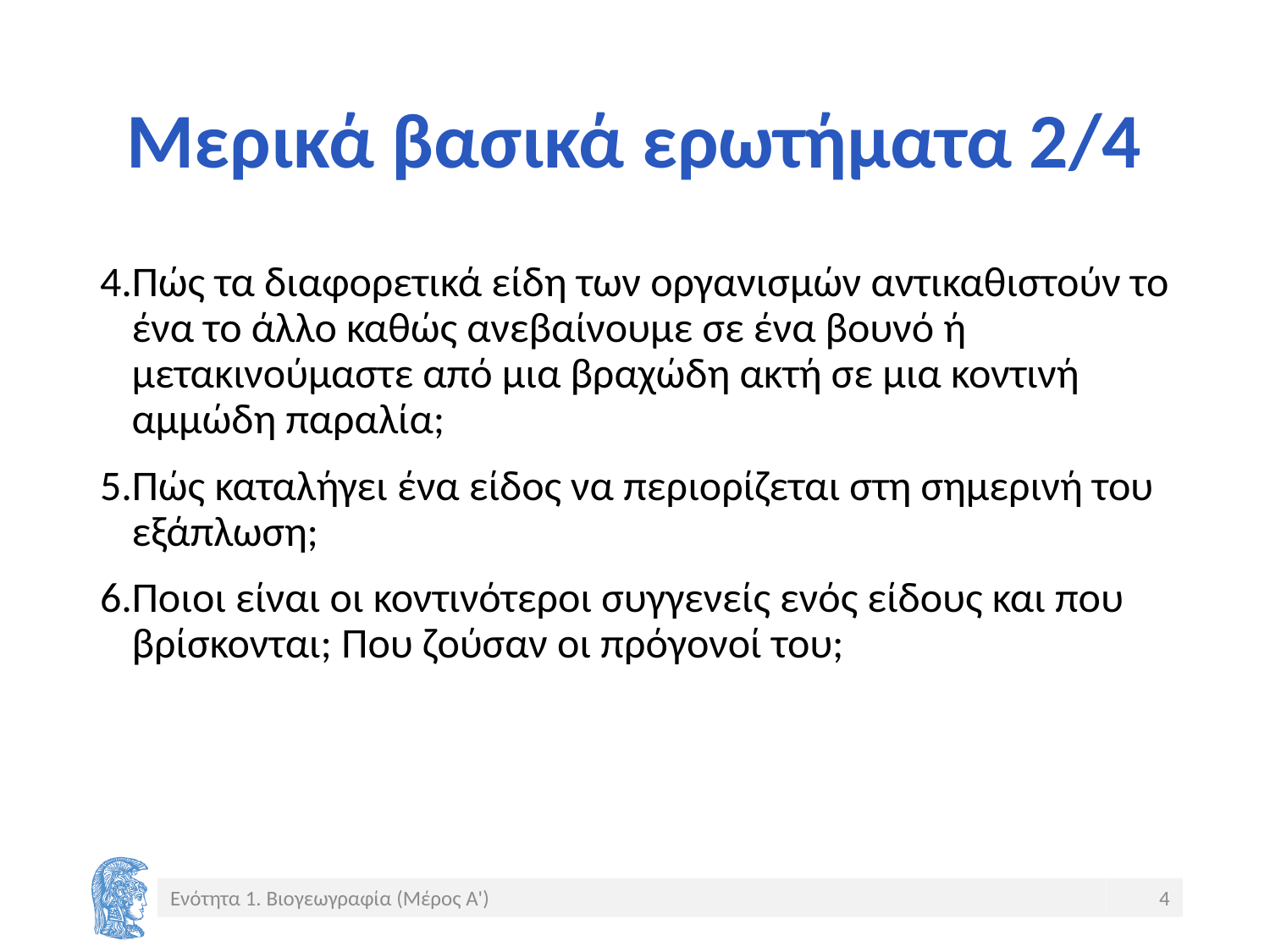

# Μερικά βασικά ερωτήματα 2/4
Πώς τα διαφορετικά είδη των οργανισμών αντικαθιστούν το ένα το άλλο καθώς ανεβαίνουμε σε ένα βουνό ή μετακινούμαστε από μια βραχώδη ακτή σε μια κοντινή αμμώδη παραλία;
Πώς καταλήγει ένα είδος να περιορίζεται στη σημερινή του εξάπλωση;
Ποιοι είναι οι κοντινότεροι συγγενείς ενός είδους και που βρίσκονται; Που ζούσαν οι πρόγονοί του;

Ενότητα 1. Βιογεωγραφία (Μέρος Α')
4